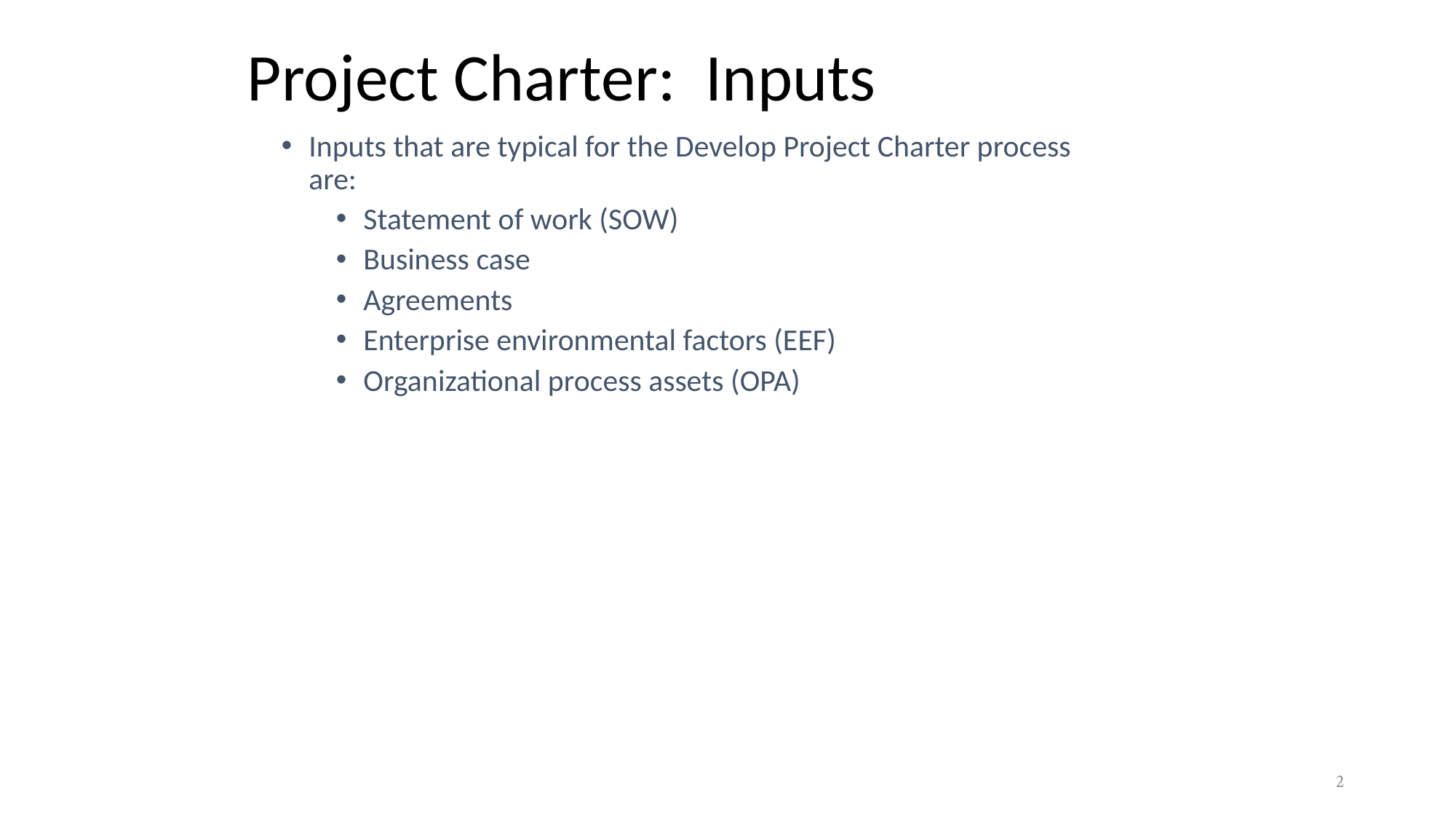

# Project Charter:  Inputs
Inputs that are typical for the Develop Project Charter process are:
Statement of work (SOW)
Business case
Agreements
Enterprise environmental factors (EEF)
Organizational process assets (OPA)
2